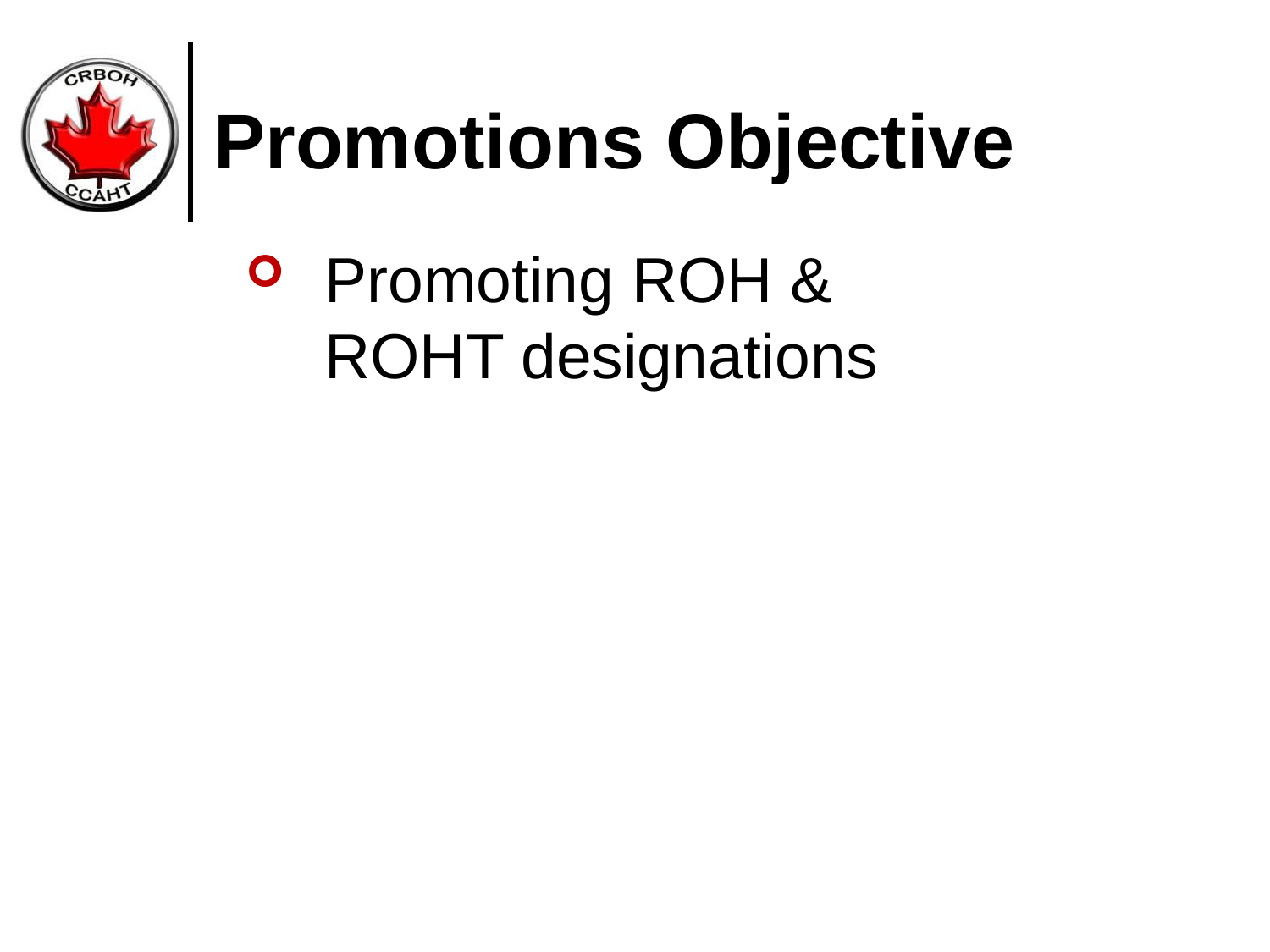

Promotions Objective

Promoting ROH & ROHT designations